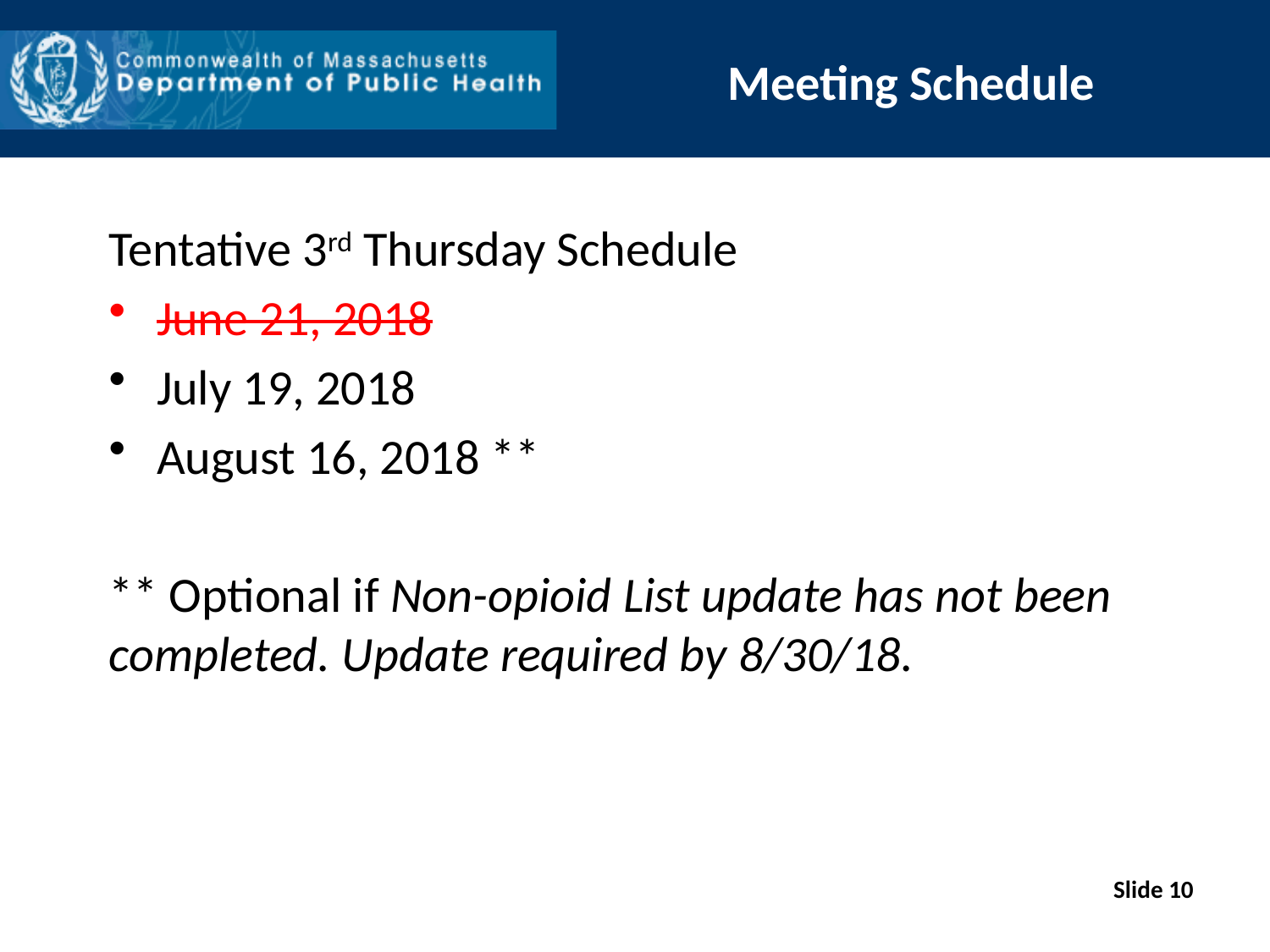

# Meeting Schedule
Tentative 3rd Thursday Schedule
June 21, 2018
July 19, 2018
August 16, 2018 **

** Optional if Non-opioid List update has not been completed. Update required by 8/30/18.
Slide 10